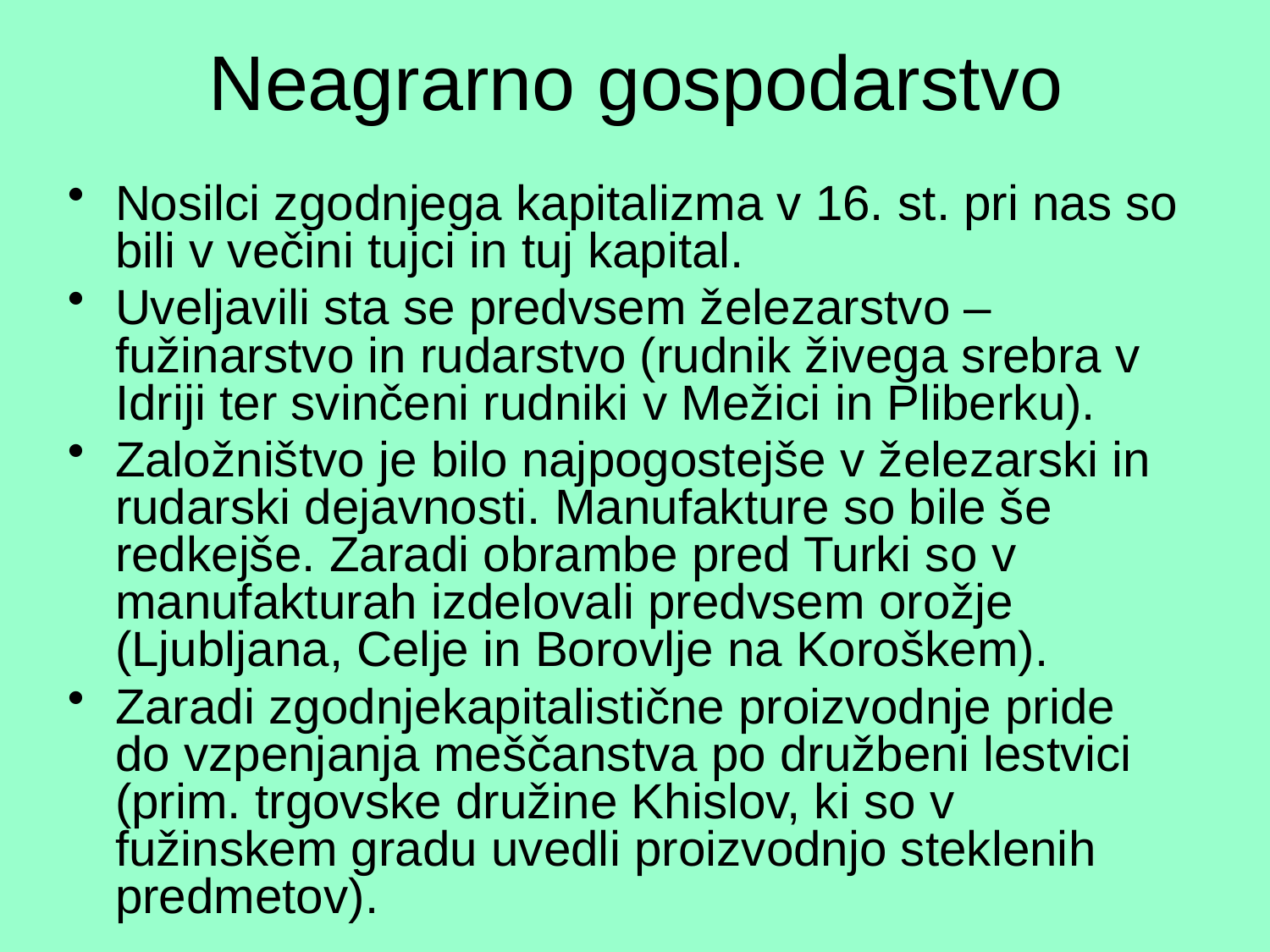

# Neagrarno gospodarstvo
Nosilci zgodnjega kapitalizma v 16. st. pri nas so bili v večini tujci in tuj kapital.
Uveljavili sta se predvsem železarstvo – fužinarstvo in rudarstvo (rudnik živega srebra v Idriji ter svinčeni rudniki v Mežici in Pliberku).
Založništvo je bilo najpogostejše v železarski in rudarski dejavnosti. Manufakture so bile še redkejše. Zaradi obrambe pred Turki so v manufakturah izdelovali predvsem orožje (Ljubljana, Celje in Borovlje na Koroškem).
Zaradi zgodnjekapitalistične proizvodnje pride do vzpenjanja meščanstva po družbeni lestvici (prim. trgovske družine Khislov, ki so v fužinskem gradu uvedli proizvodnjo steklenih predmetov).